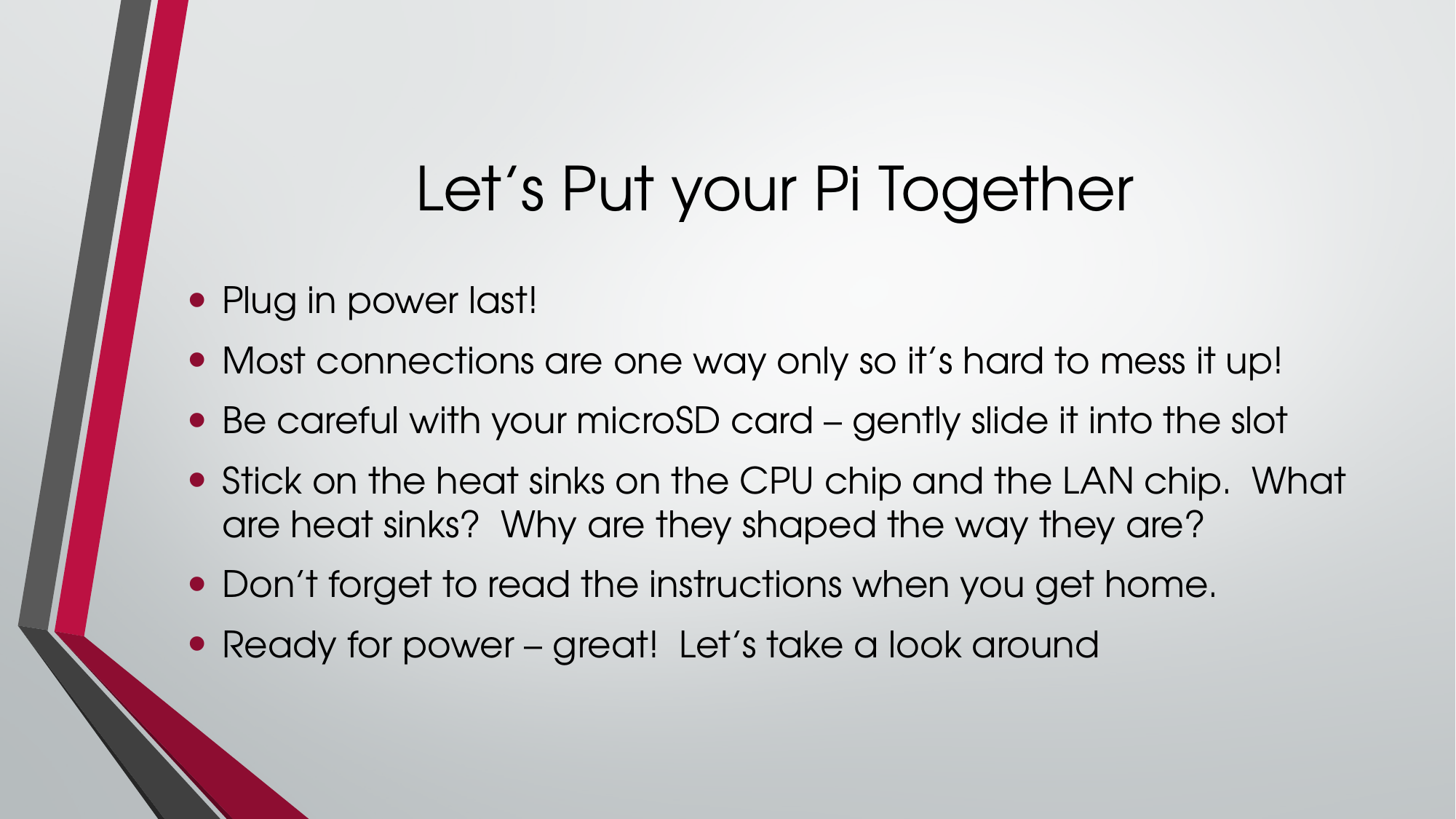

# Let’s Put your Pi Together
Plug in power last!
Most connections are one way only so it’s hard to mess it up!
Be careful with your microSD card – gently slide it into the slot
Stick on the heat sinks on the CPU chip and the LAN chip.  What are heat sinks?  Why are they shaped the way they are?
Don’t forget to read the instructions when you get home.
Ready for power – great!  Let’s take a look around